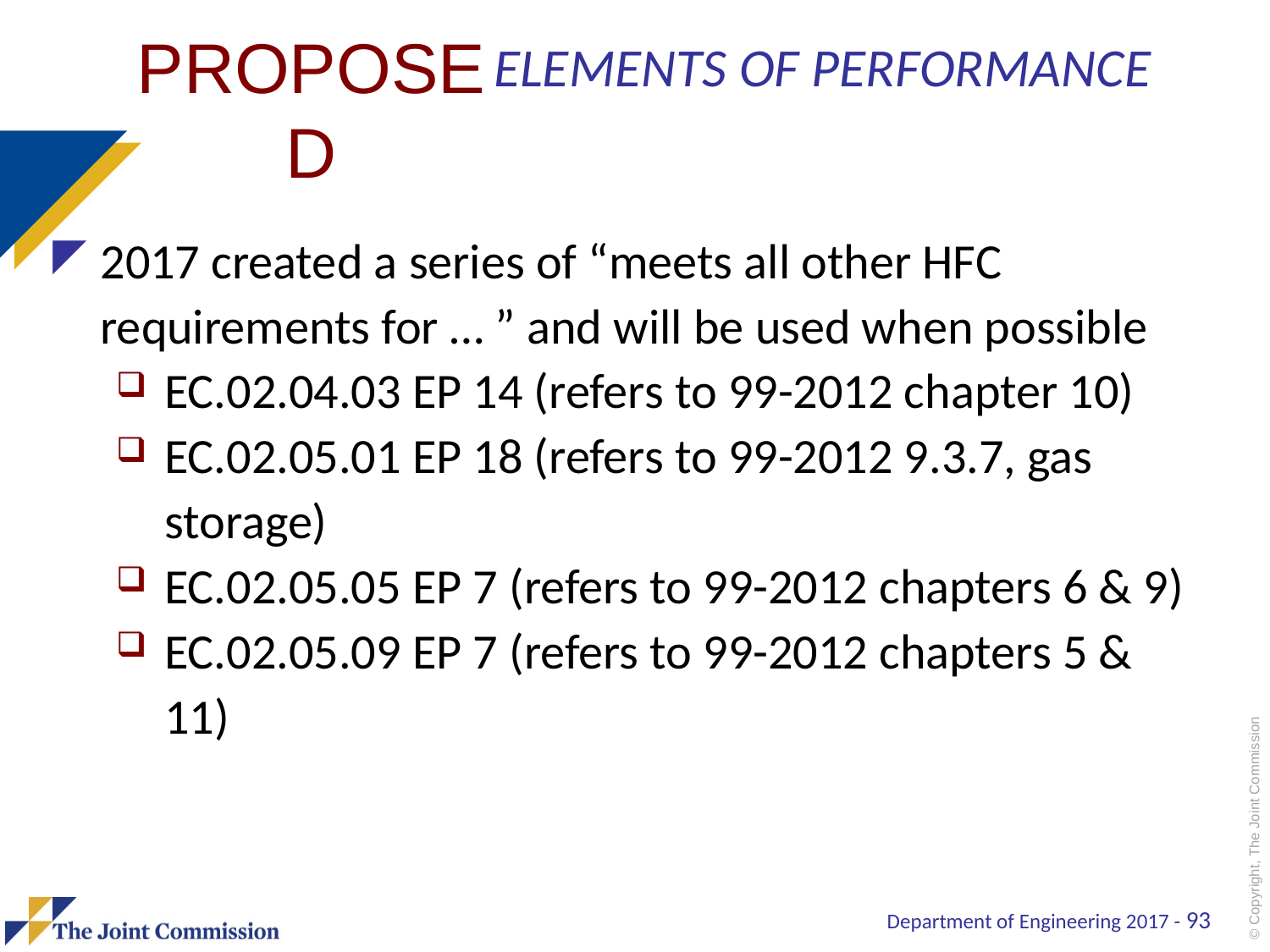

PROPOSED
# Elements of Performance
2017 created a series of “meets all other HFC requirements for … ” and will be used when possible
EC.02.04.03 EP 14 (refers to 99-2012 chapter 10)
EC.02.05.01 EP 18 (refers to 99-2012 9.3.7, gas storage)
EC.02.05.05 EP 7 (refers to 99-2012 chapters 6 & 9)
EC.02.05.09 EP 7 (refers to 99-2012 chapters 5 & 11)